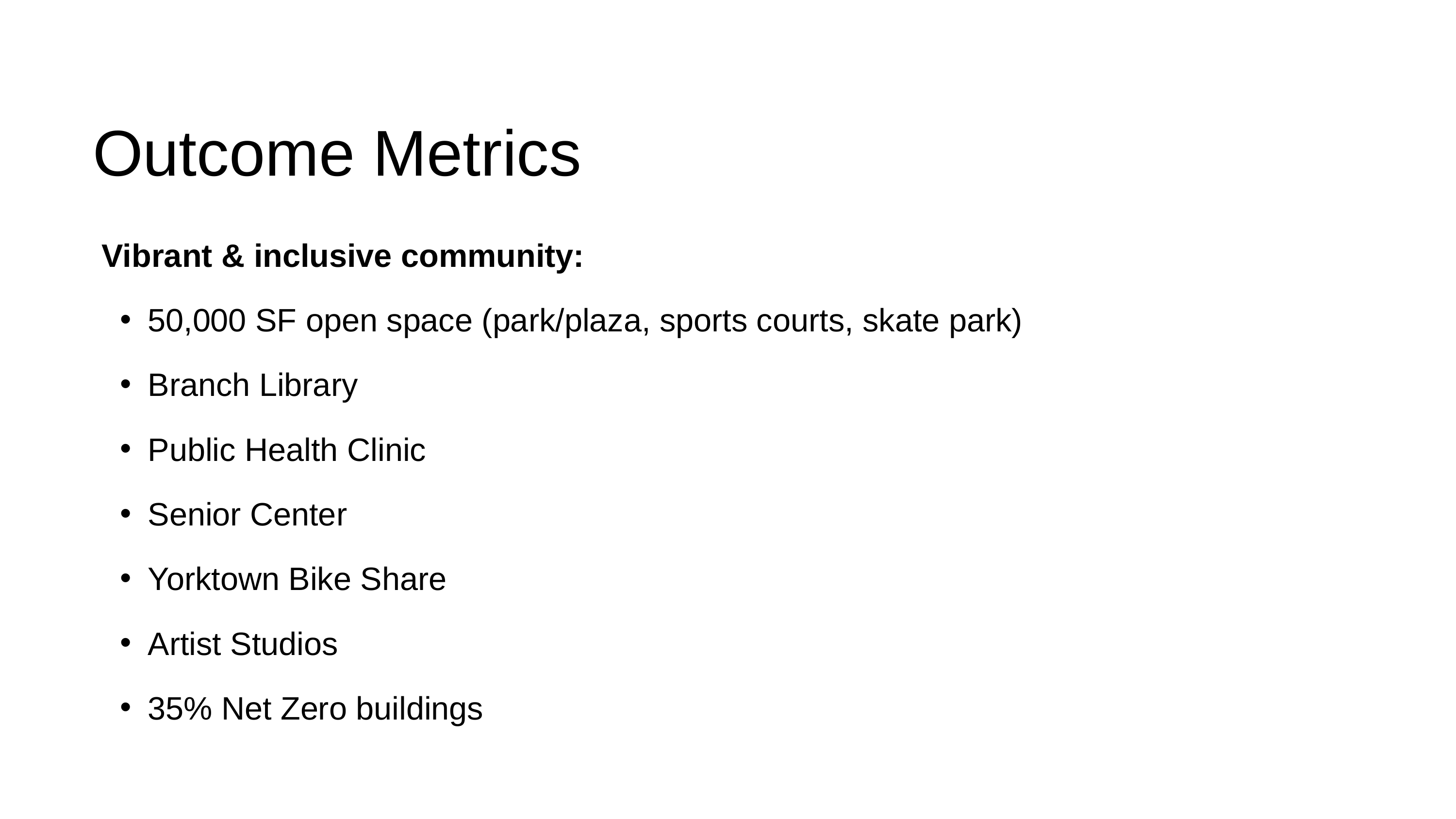

Outcome Metrics

 Vibrant & inclusive community:
50,000 SF open space (park/plaza, sports courts, skate park)
Branch Library
Public Health Clinic
Senior Center
Yorktown Bike Share
Artist Studios
35% Net Zero buildings